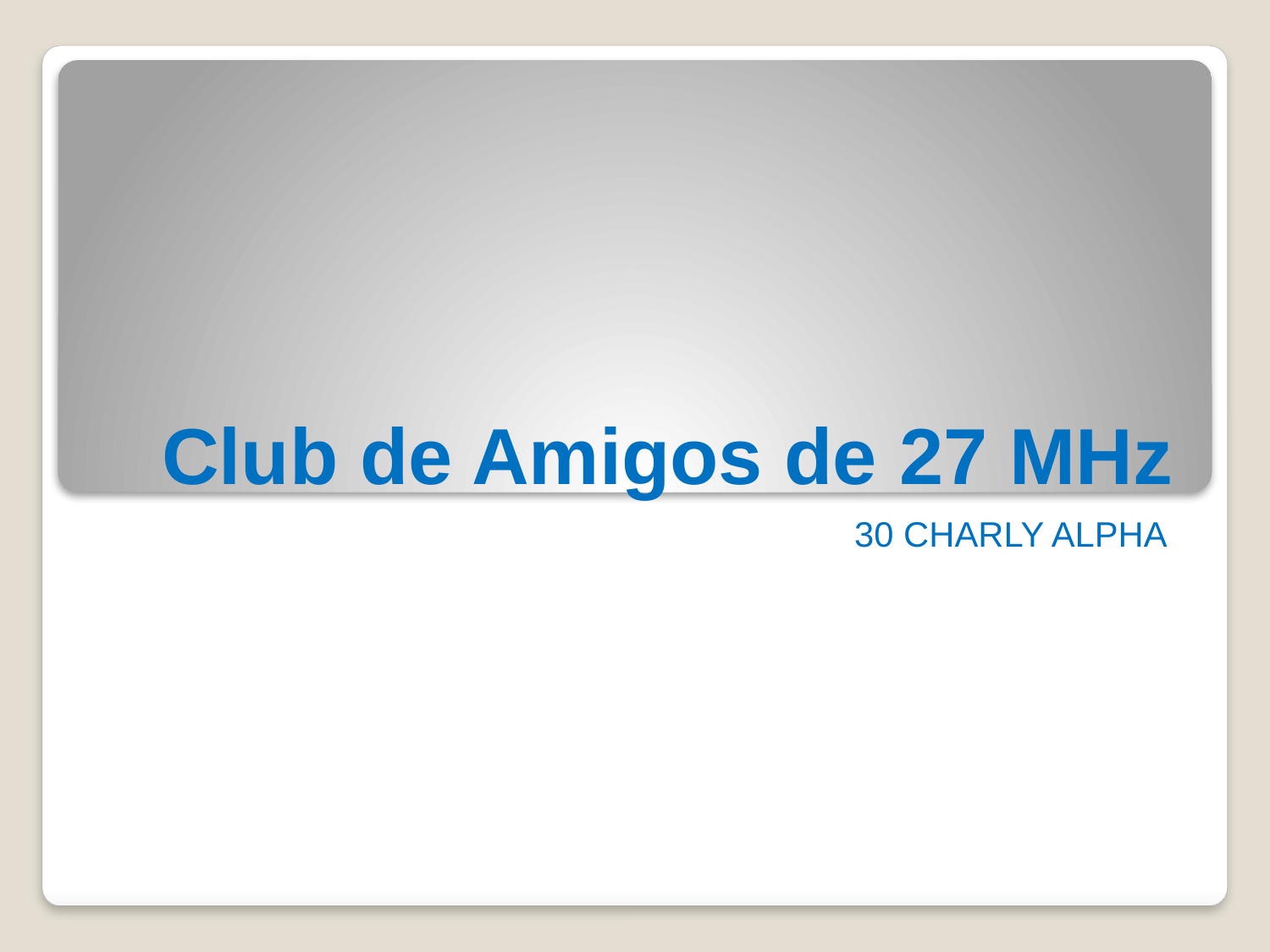

# Club de Amigos de 27 MHz
30 CHARLY ALPHA